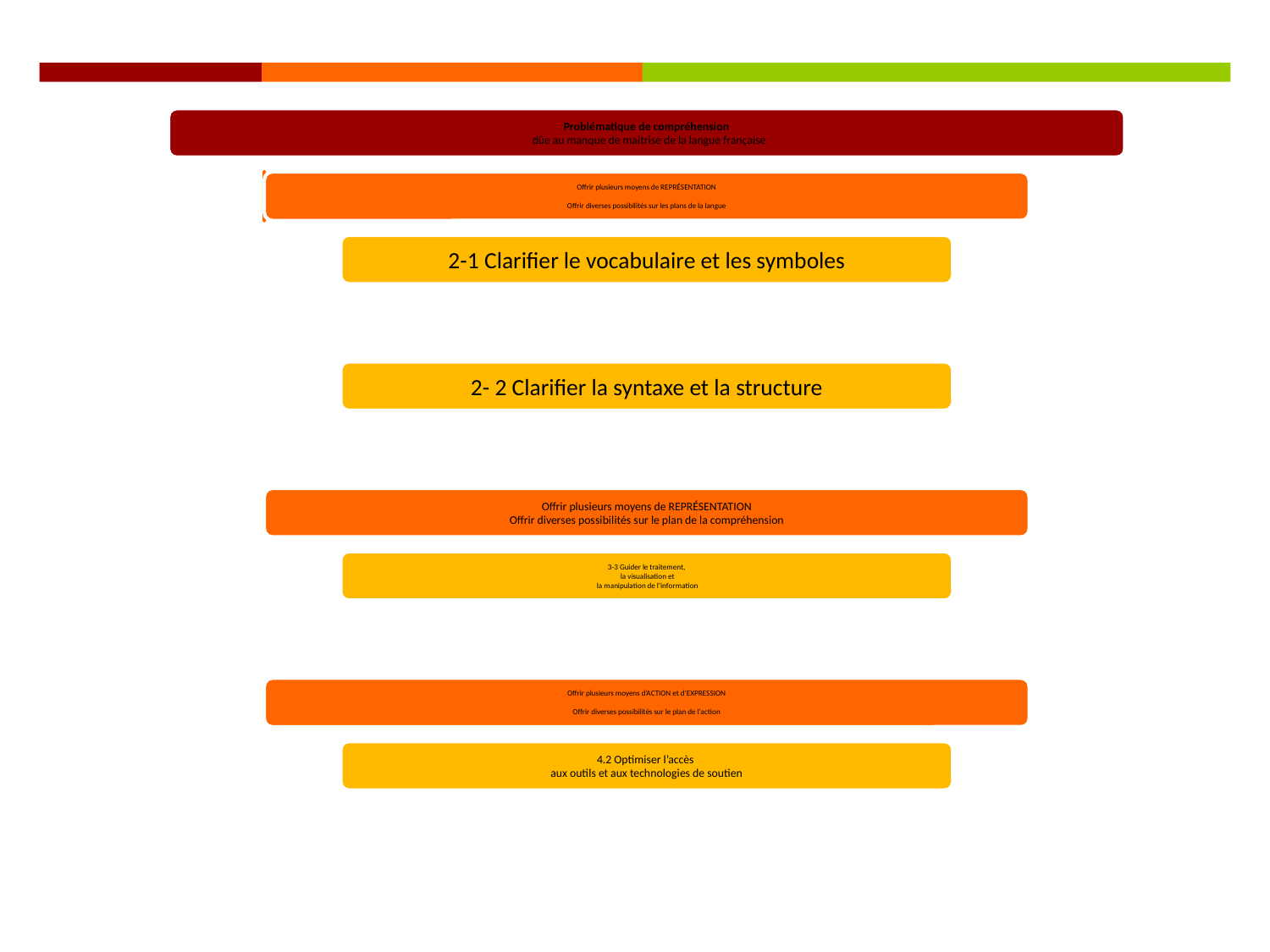

Problématique de compréhension
  dûe au manque de maitrise de la langue française
Offrir plusieurs moyens de REPRÉSENTATION
Offrir diverses possibilités sur le plan de la compréhension
3-3 Guider le traitement,
 la visualisation et
 la manipulation de l’information
Offrir plusieurs moyens de REPRÉSENTATION
Offrir diverses possibilités sur les plans de la langue
2-1 Clarifier le vocabulaire et les symboles
2- 2 Clarifier la syntaxe et la structure
Offrir plusieurs moyens d’ACTION et d’EXPRESSION
Offrir diverses possibilités sur le plan de l’action
4.2 Optimiser l’accès
aux outils et aux technologies de soutien